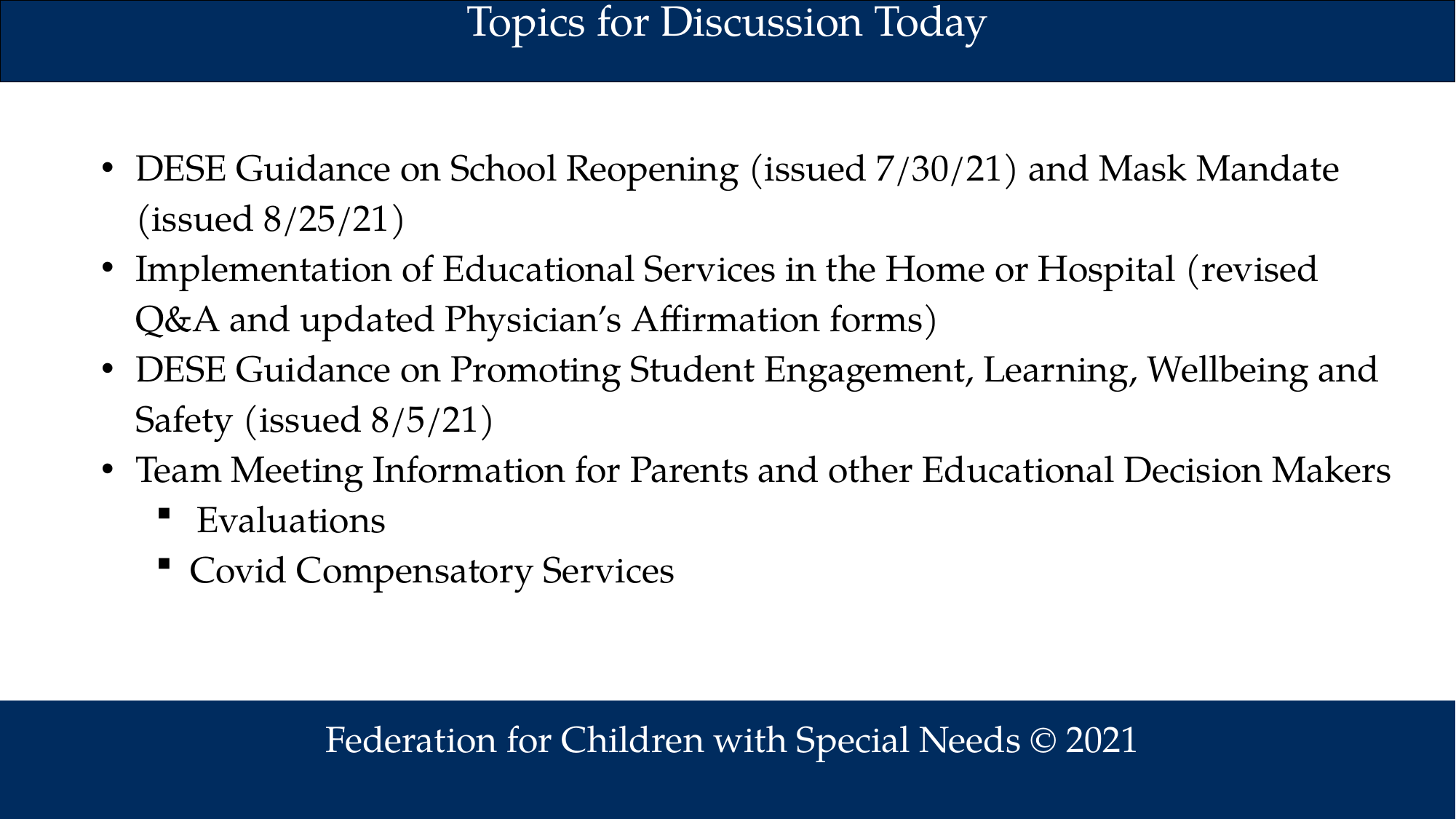

| Topics for Discussion Today |
| --- |

DESE Guidance on School Reopening (issued 7/30/21) and Mask Mandate (issued 8/25/21)
Implementation of Educational Services in the Home or Hospital (revised Q&A and updated Physician’s Affirmation forms)
DESE Guidance on Promoting Student Engagement, Learning, Wellbeing and Safety (issued 8/5/21)
Team Meeting Information for Parents and other Educational Decision Makers
Evaluations
Covid Compensatory Services

 Federation for Children with Special Needs © 2021